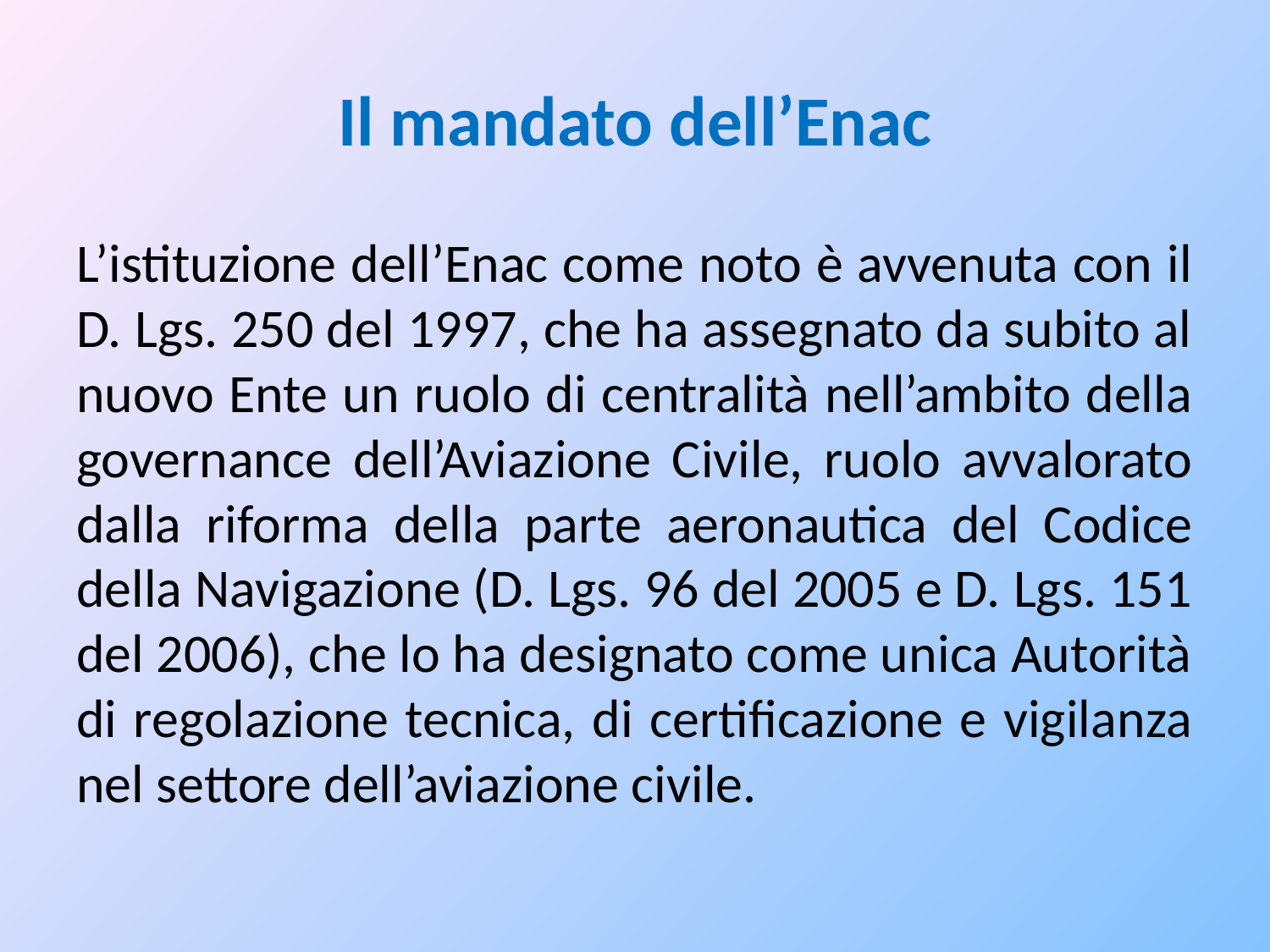

# Il mandato dell’Enac
L’istituzione dell’Enac come noto è avvenuta con il D. Lgs. 250 del 1997, che ha assegnato da subito al nuovo Ente un ruolo di centralità nell’ambito della governance dell’Aviazione Civile, ruolo avvalorato dalla riforma della parte aeronautica del Codice della Navigazione (D. Lgs. 96 del 2005 e D. Lgs. 151 del 2006), che lo ha designato come unica Autorità di regolazione tecnica, di certificazione e vigilanza nel settore dell’aviazione civile.